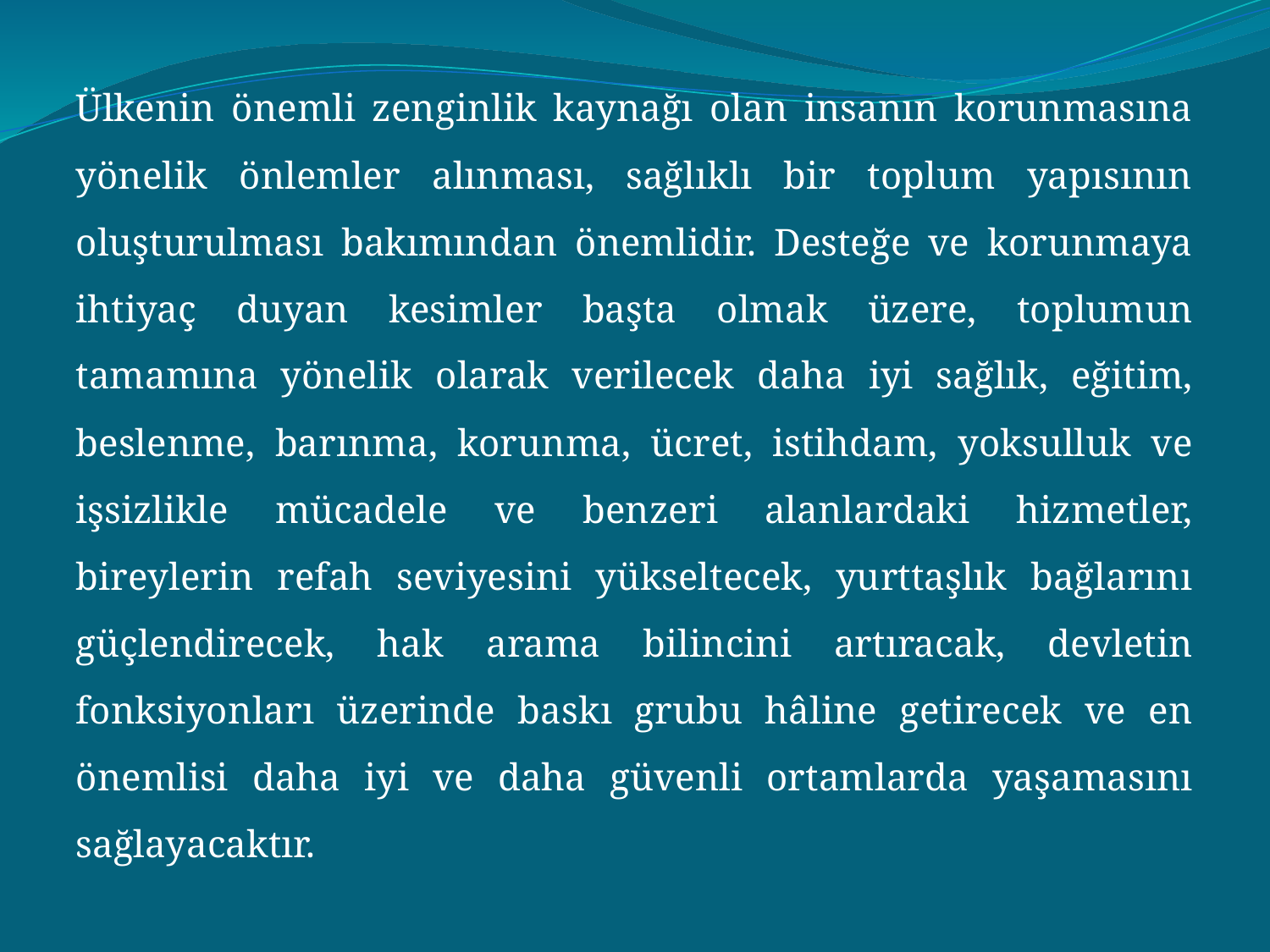

Ülkenin önemli zenginlik kaynağı olan insanın korunmasına yönelik önlemler alınması, sağlıklı bir toplum yapısının oluşturulması bakımından önemlidir. Desteğe ve korunmaya ihtiyaç duyan kesimler başta olmak üzere, toplumun tamamına yönelik olarak verilecek daha iyi sağlık, eğitim, beslenme, barınma, korunma, ücret, istihdam, yoksulluk ve işsizlikle mücadele ve benzeri alanlardaki hizmetler, bireylerin refah seviyesini yükseltecek, yurttaşlık bağlarını güçlendirecek, hak arama bilincini artıracak, devletin fonksiyonları üzerinde baskı grubu hâline getirecek ve en önemlisi daha iyi ve daha güvenli ortamlarda yaşamasını sağlayacaktır.